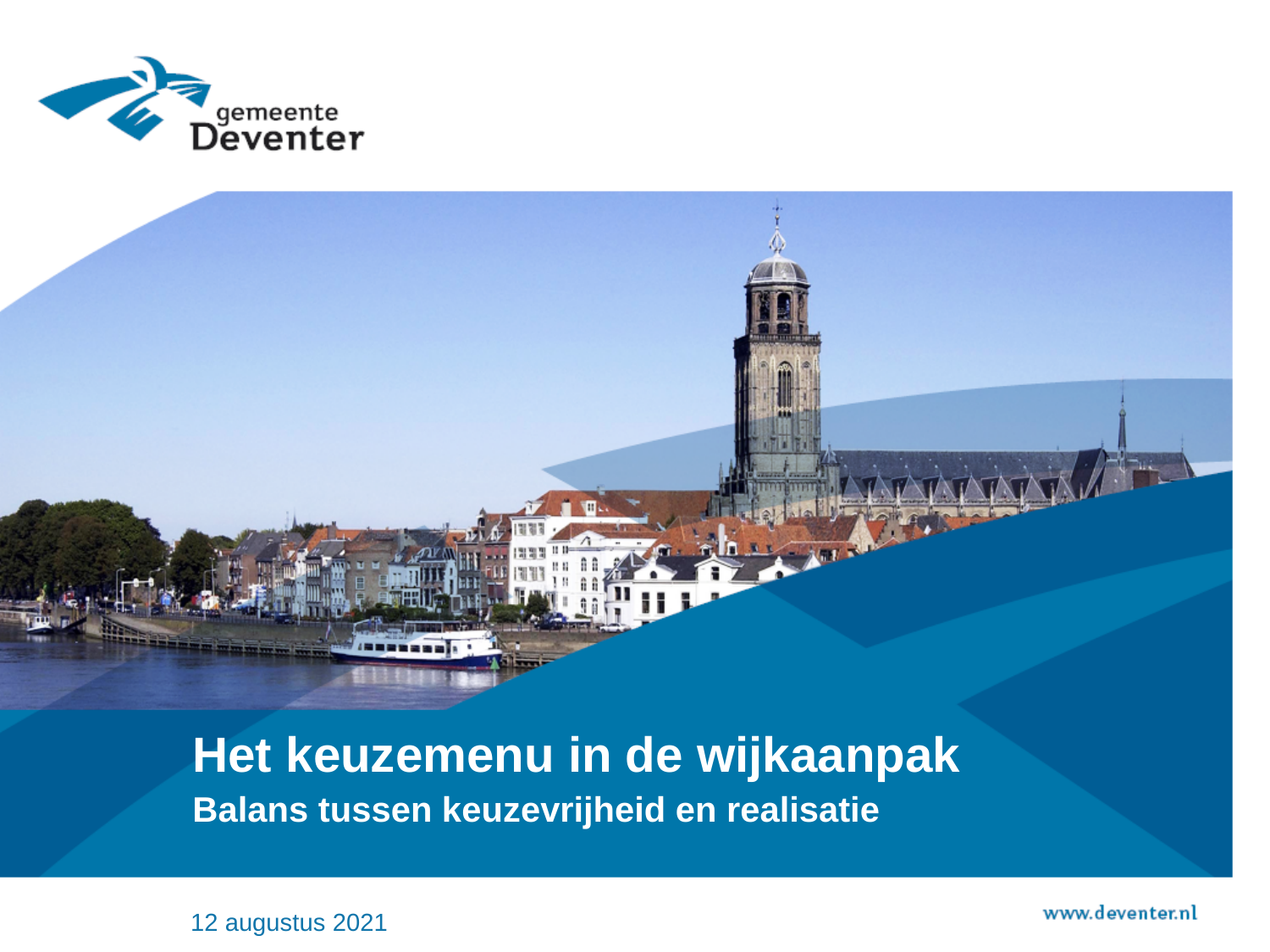

# Het keuzemenu in de wijkaanpak
Balans tussen keuzevrijheid en realisatie
12 augustus 2021